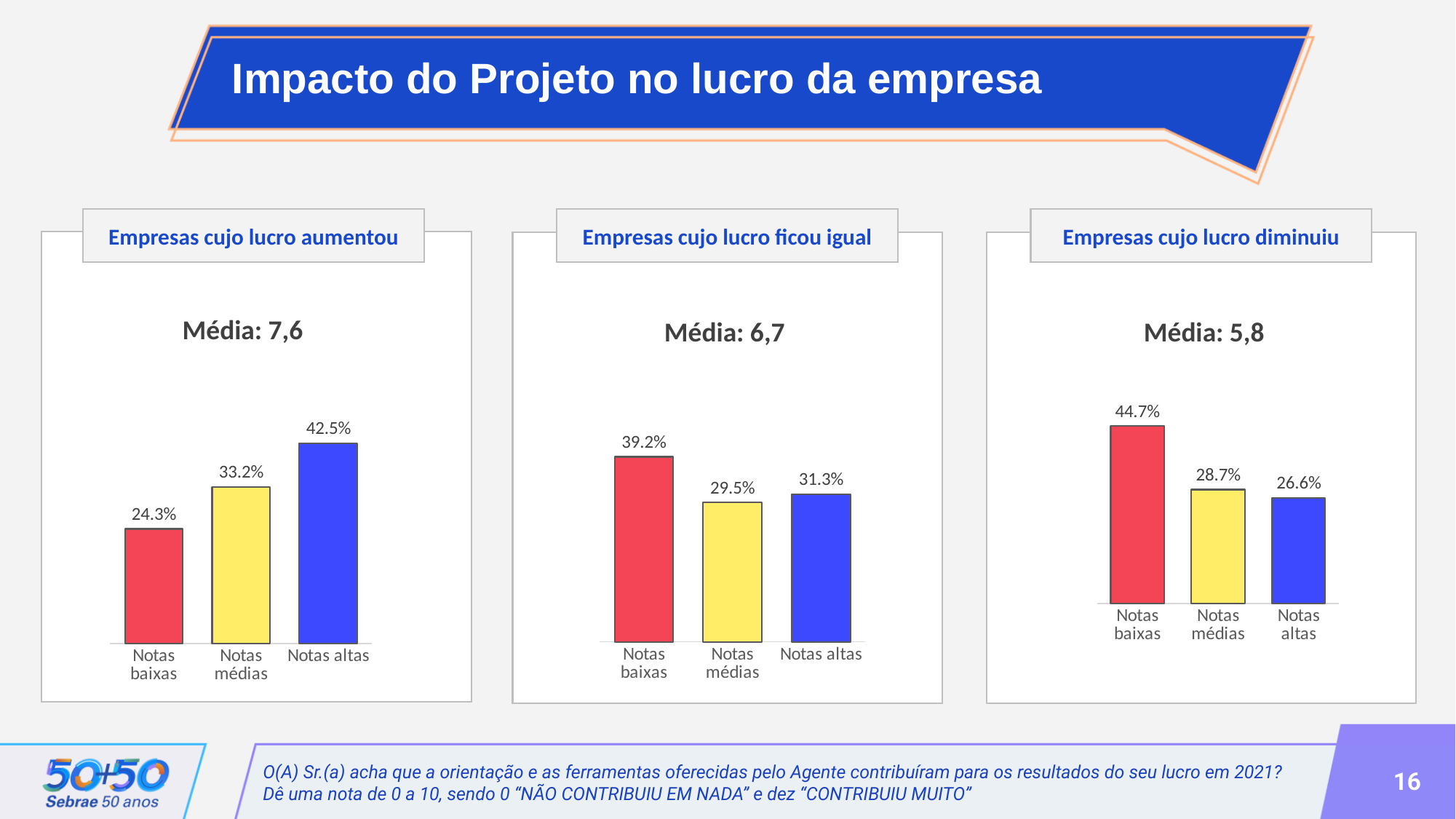

Impacto do Projeto no lucro da empresa

### Chart

| Category | Série 1 |
|---|---|
| Notas baixas | 0.392 |
| Notas médias | 0.295 |
| Notas altas | 0.313 |
Empresas cujo lucro aumentou

### Chart

| Category | Série 1 |
|---|---|
| Notas baixas | 0.243 |
| Notas médias | 0.332 |
| Notas altas | 0.425 |
Empresas cujo lucro ficou igual
Empresas cujo lucro diminuiu

### Chart

| Category | Série 1 |
|---|---|
| Notas baixas | 0.447 |
| Notas médias | 0.287 |
| Notas altas | 0.266 |

Média: 7,6
Média: 6,7
Média: 5,8
O(A) Sr.(a) acha que a orientação e as ferramentas oferecidas pelo Agente contribuíram para os resultados do seu lucro em 2021? Dê uma nota de 0 a 10, sendo 0 “NÃO CONTRIBUIU EM NADA” e dez “CONTRIBUIU MUITO”
16